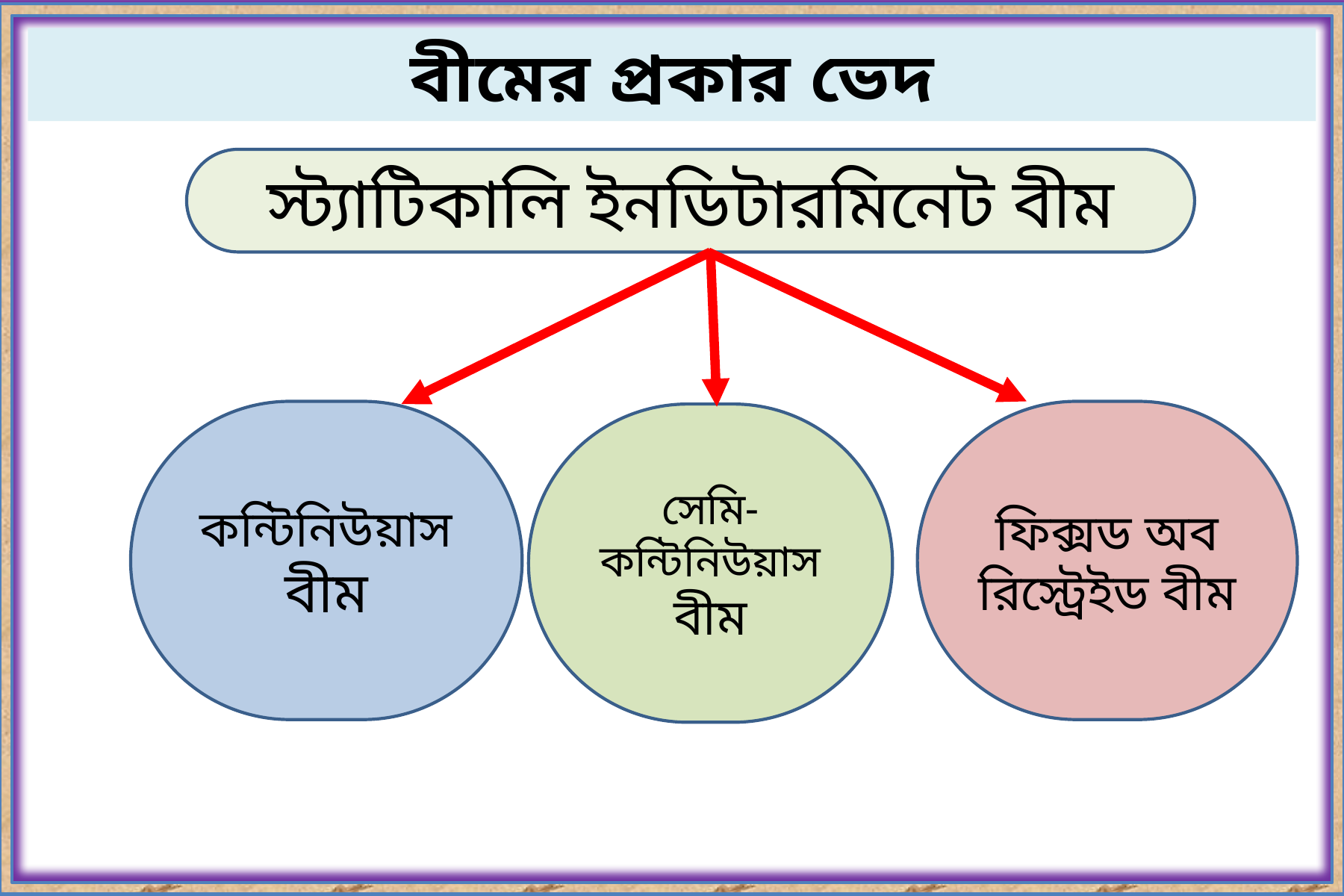

বীমের প্রকার ভেদ
স্ট্যাটিকালি ইনডিটারমিনেট বীম
কন্টিনিউয়াস
বীম
ফিক্সড অব রিস্ট্রেইড বীম
সেমি-
কন্টিনিউয়াস
বীম